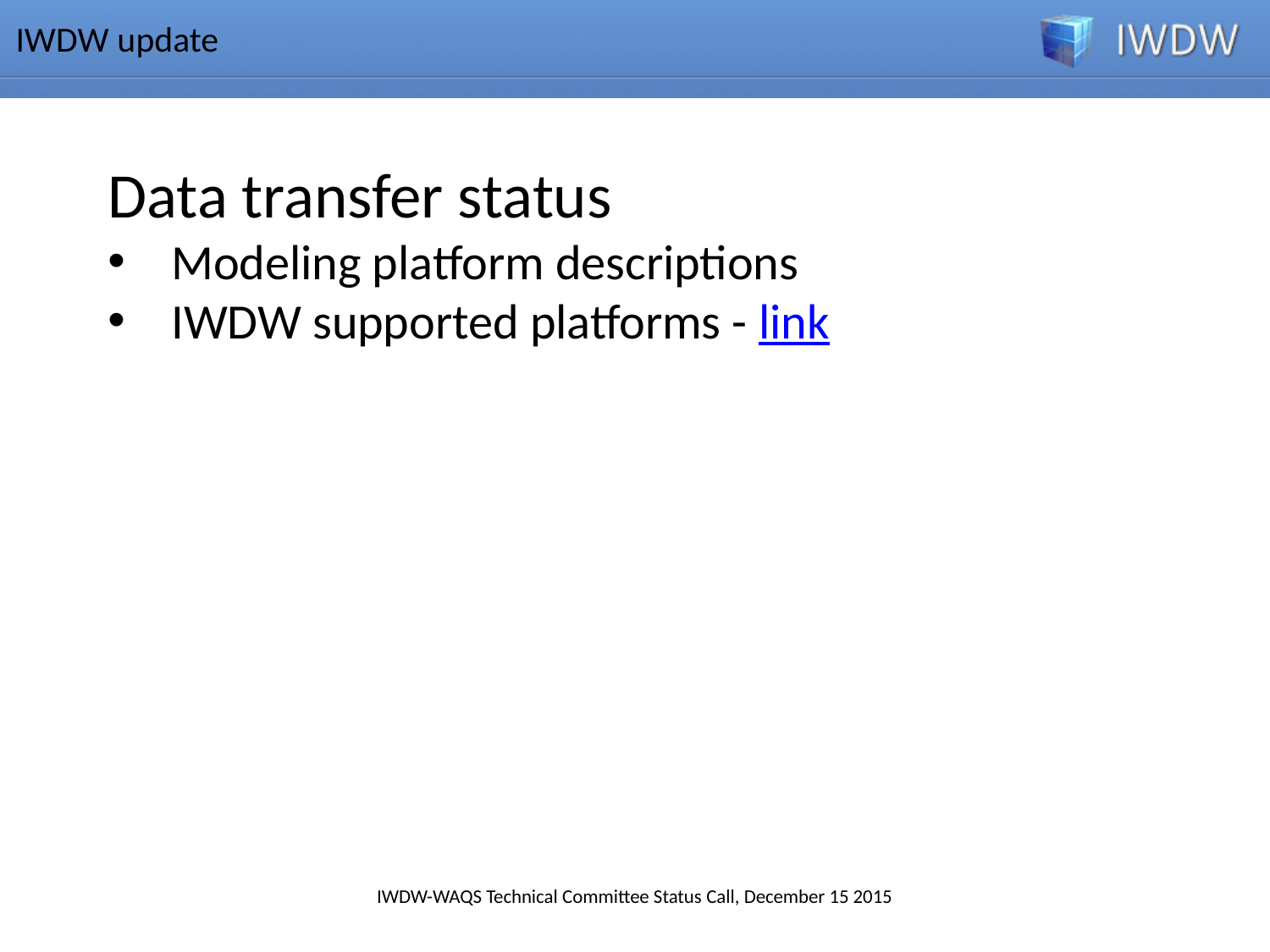

IWDW update
Data transfer status
Modeling platform descriptions
IWDW supported platforms - link